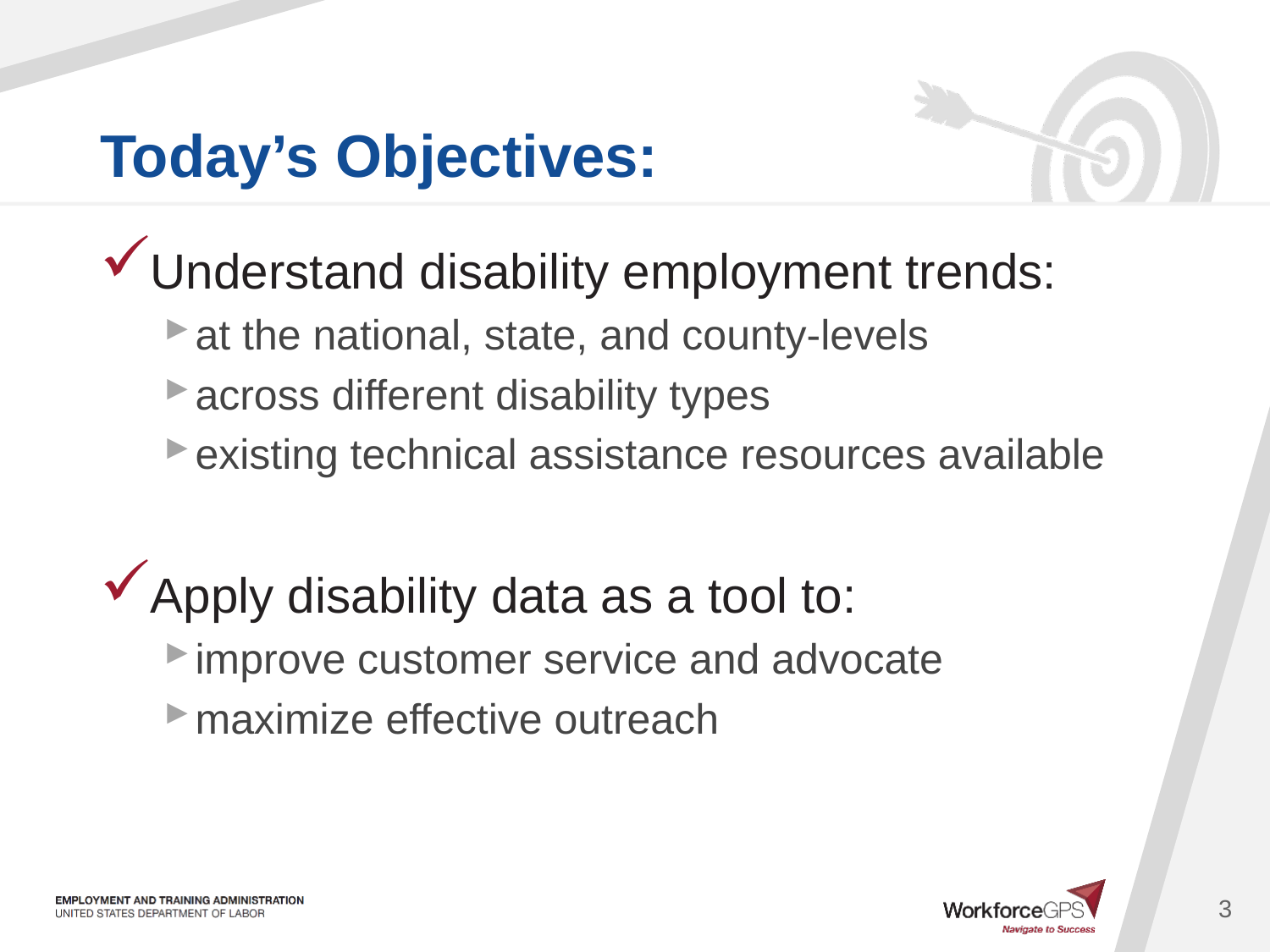

Understand disability employment trends:
at the national, state, and county-levels
across different disability types
existing technical assistance resources available

Apply disability data as a tool to:
improve customer service and advocate
maximize effective outreach

3